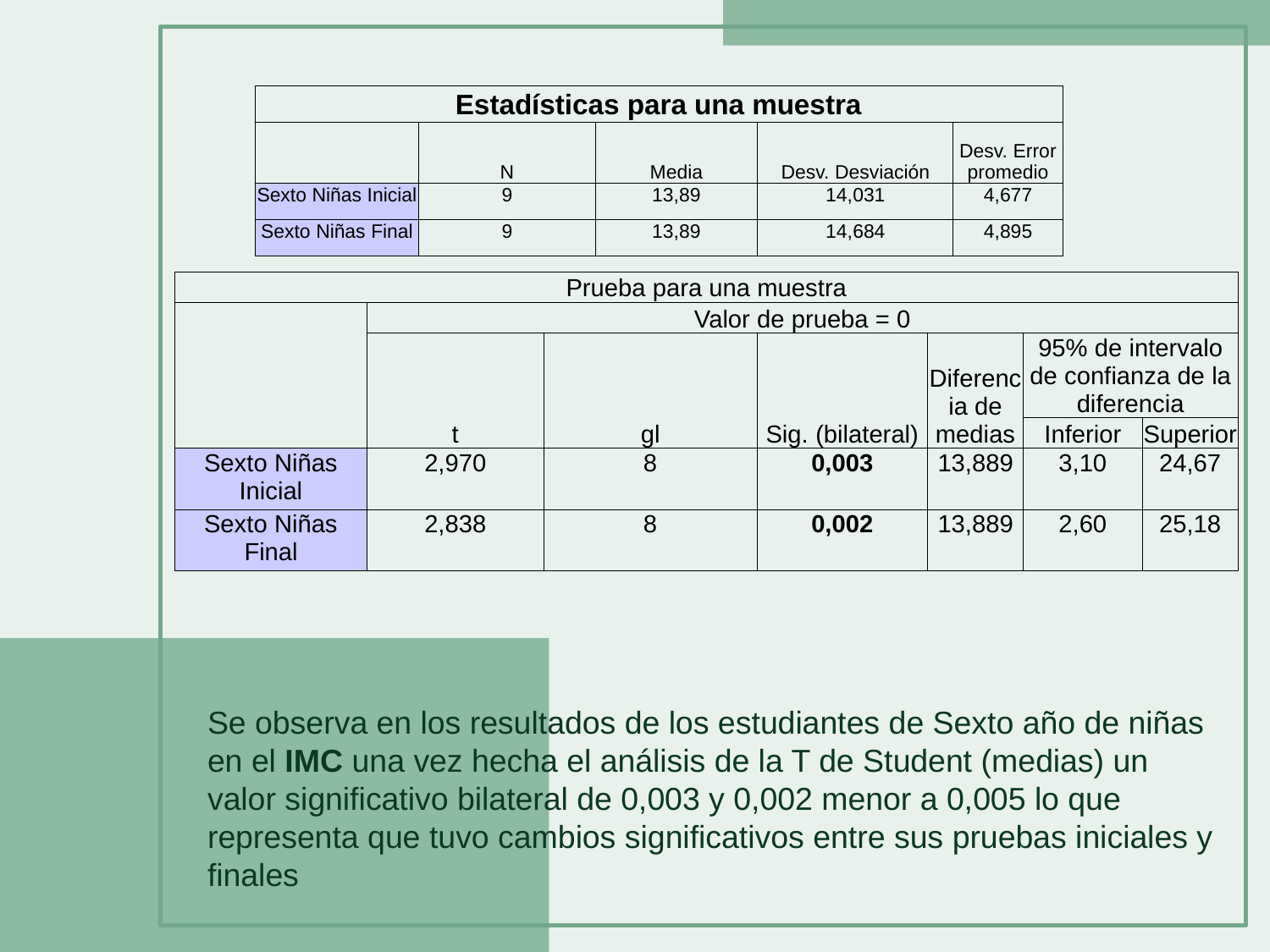

| Estadísticas para una muestra |  |  |  |  |
| --- | --- | --- | --- | --- |
|  | N | Media | Desv. Desviación | Desv. Error promedio |
| Sexto Niñas Inicial | 9 | 13,89 | 14,031 | 4,677 |
| Sexto Niñas Final | 9 | 13,89 | 14,684 | 4,895 |
| Prueba para una muestra |  |  |  |  |  |  |
| --- | --- | --- | --- | --- | --- | --- |
|  | Valor de prueba = 0 |  |  |  |  |  |
|  | t | gl | Sig. (bilateral) | Diferencia de medias | 95% de intervalo de confianza de la diferencia |  |
|  |  |  |  |  | Inferior | Superior |
| Sexto Niñas Inicial | 2,970 | 8 | 0,003 | 13,889 | 3,10 | 24,67 |
| Sexto Niñas Final | 2,838 | 8 | 0,002 | 13,889 | 2,60 | 25,18 |
Se observa en los resultados de los estudiantes de Sexto año de niñas en el IMC una vez hecha el análisis de la T de Student (medias) un valor significativo bilateral de 0,003 y 0,002 menor a 0,005 lo que representa que tuvo cambios significativos entre sus pruebas iniciales y finales